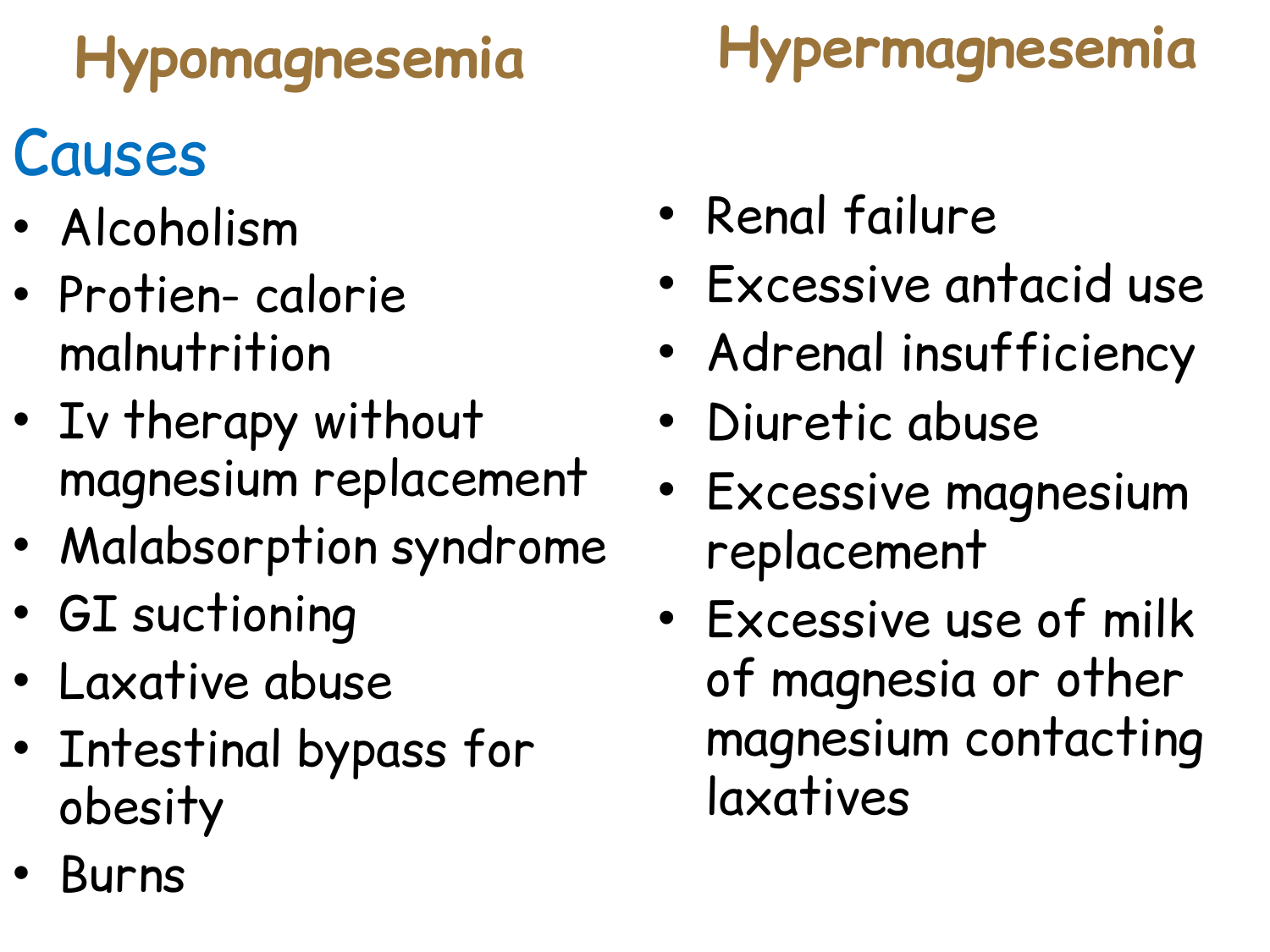

Hypomagnesemia
Hypermagnesemia
#
Causes
Alcoholism
Protien- calorie malnutrition
Iv therapy without magnesium replacement
Malabsorption syndrome
GI suctioning
Laxative abuse
Intestinal bypass for obesity
Burns

Renal failure
Excessive antacid use
Adrenal insufficiency
Diuretic abuse
Excessive magnesium replacement
Excessive use of milk of magnesia or other magnesium contacting laxatives